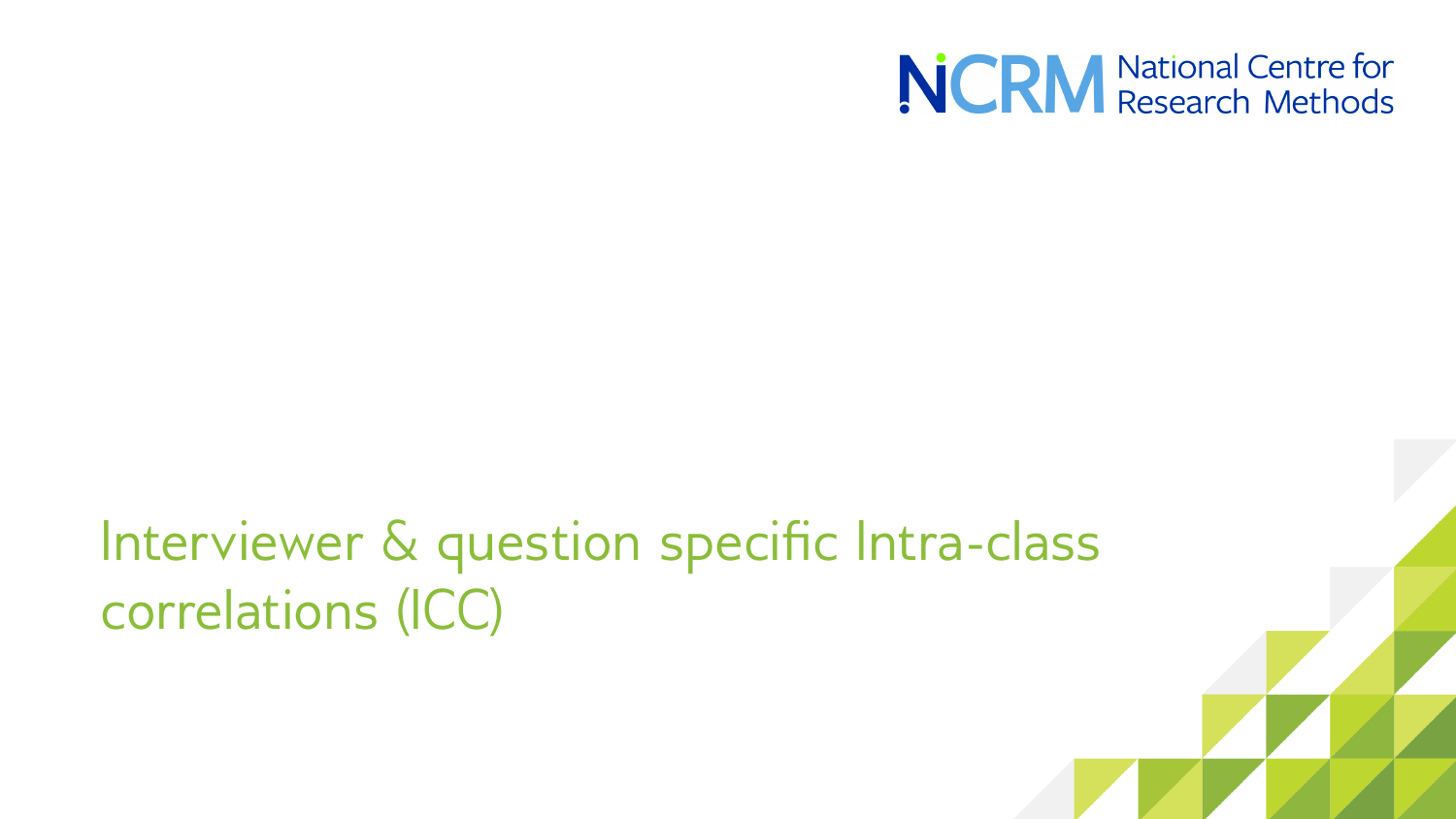

Interviewer & question specific Intra-class correlations (ICC)
26